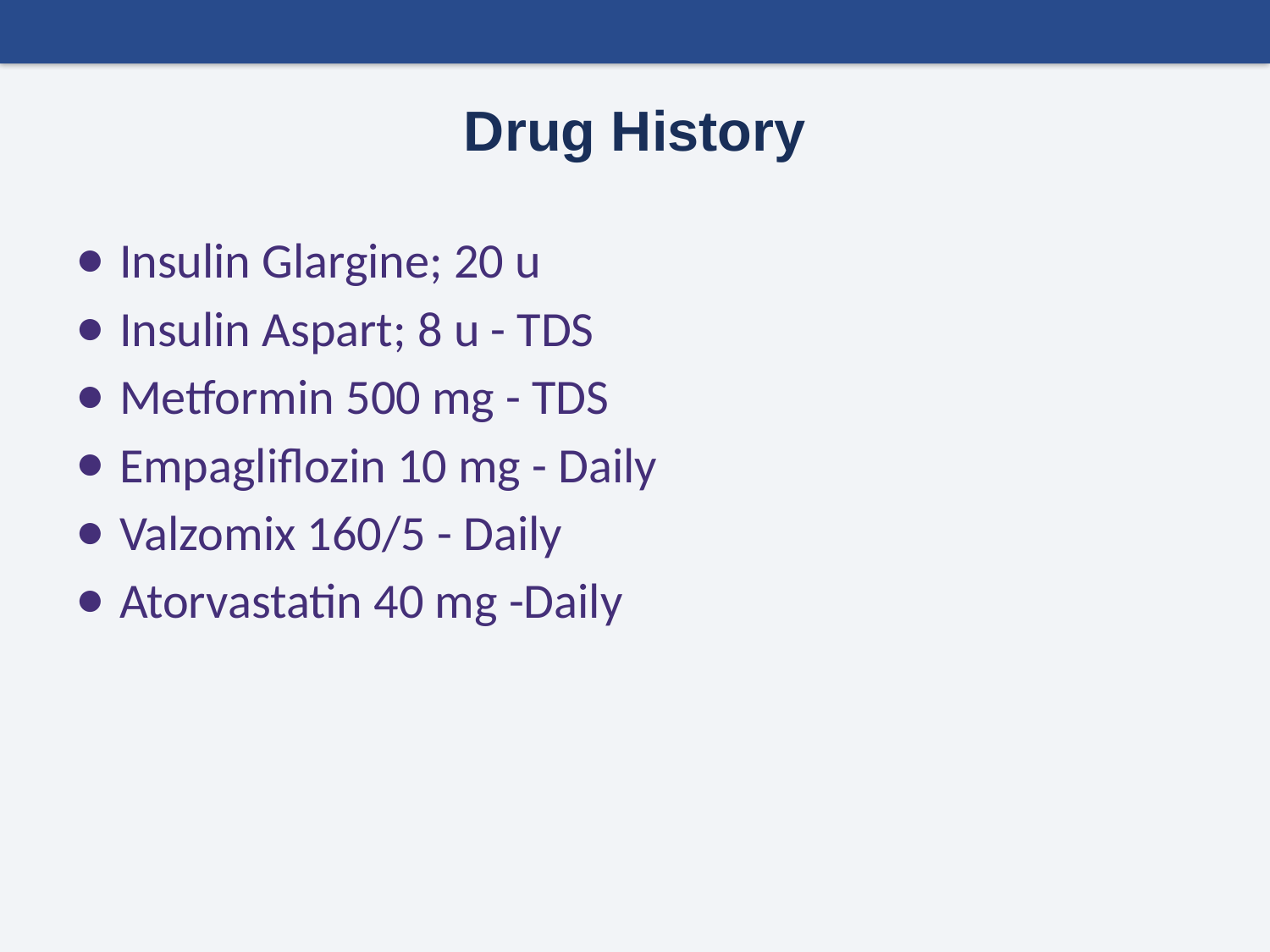

# Drug History
Insulin Glargine; 20 u
Insulin Aspart; 8 u - TDS
Metformin 500 mg - TDS
Empagliflozin 10 mg - Daily
Valzomix 160/5 - Daily
Atorvastatin 40 mg -Daily